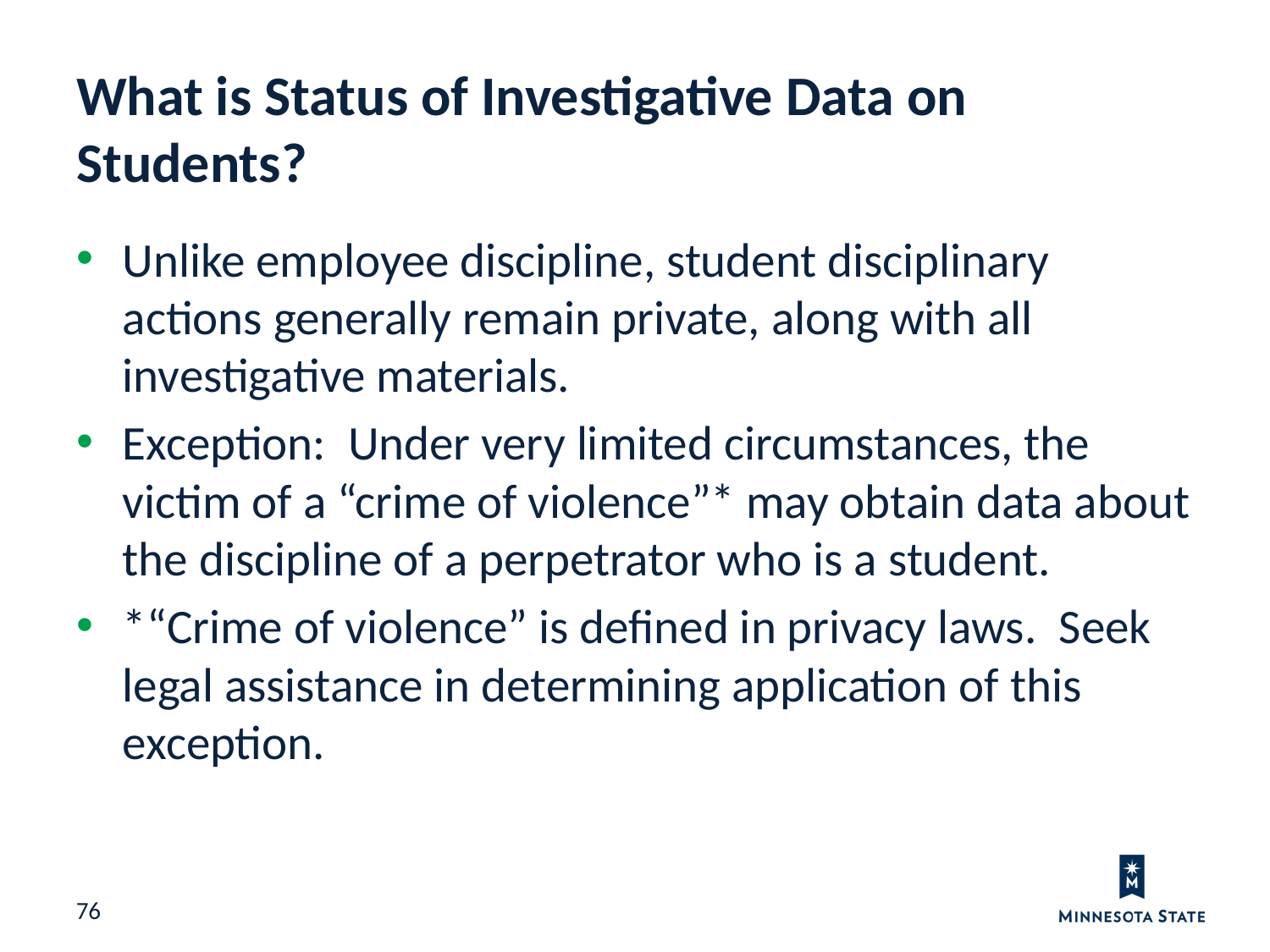

What is Status of Investigative Data on Students?
Unlike employee discipline, student disciplinary actions generally remain private, along with all investigative materials.
Exception:  Under very limited circumstances, the victim of a “crime of violence”* may obtain data about the discipline of a perpetrator who is a student.
*“Crime of violence” is defined in privacy laws.  Seek legal assistance in determining application of this exception.